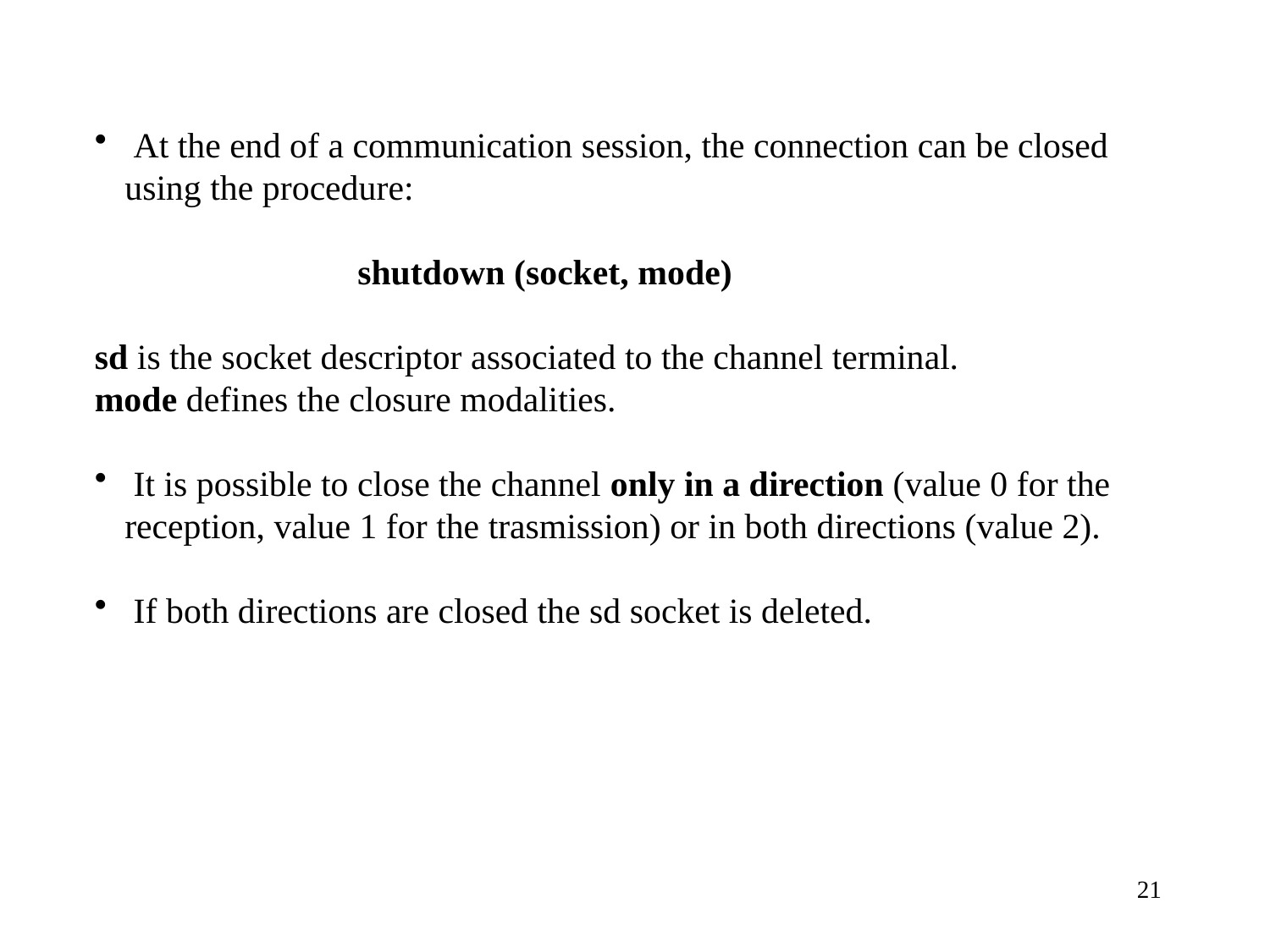

At the end of a communication session, the connection can be closed using the procedure:

		 shutdown (socket, mode)

sd is the socket descriptor associated to the channel terminal.
mode defines the closure modalities.

 It is possible to close the channel only in a direction (value 0 for the reception, value 1 for the trasmission) or in both directions (value 2).

 If both directions are closed the sd socket is deleted.
21